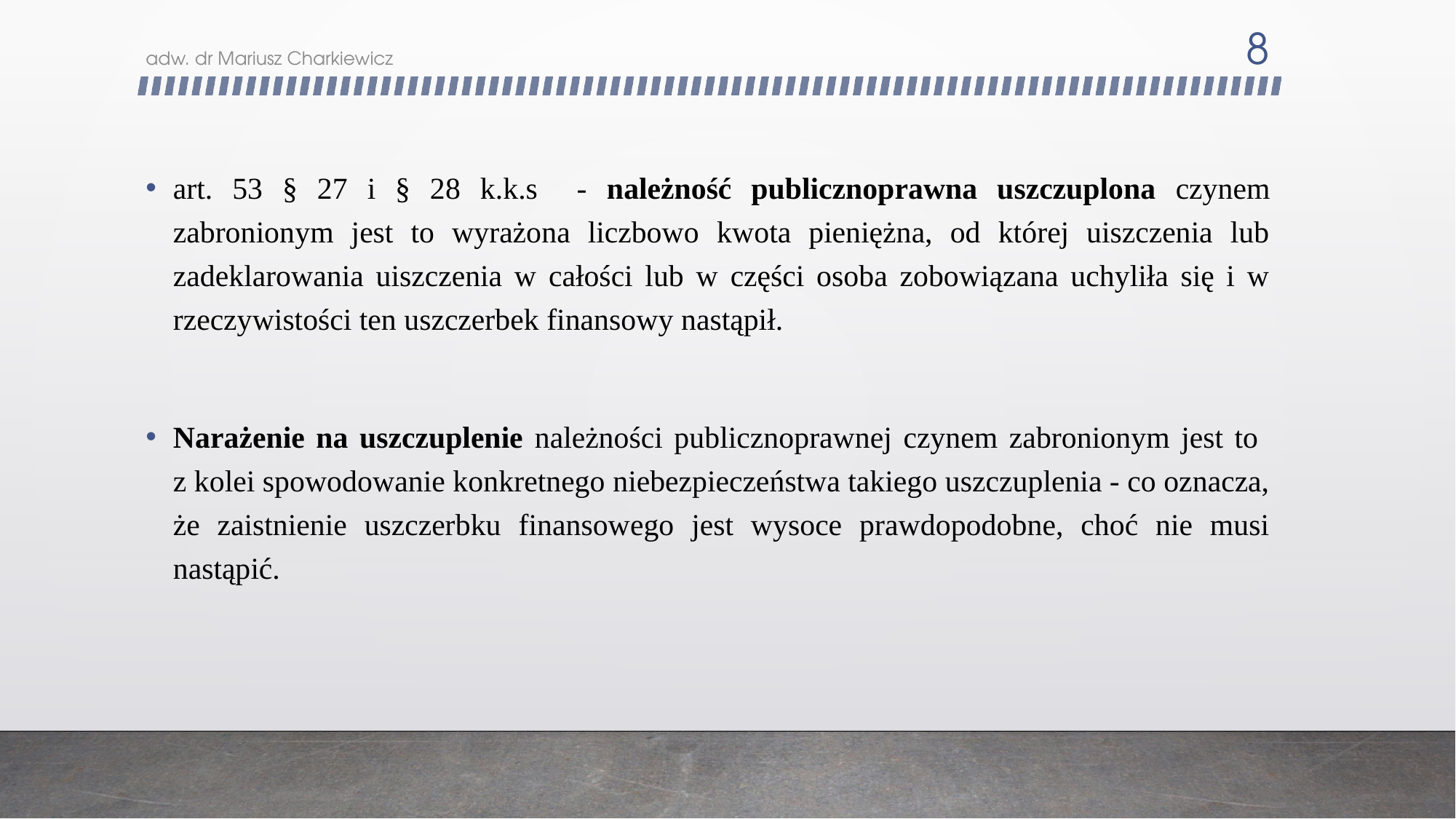

8
adw. dr Mariusz Charkiewicz
art. 53 § 27 i § 28 k.k.s  - należność publicznoprawna uszczuplona czynem zabronionym jest to wyrażona liczbowo kwota pieniężna, od której uiszczenia lub zadeklarowania uiszczenia w całości lub w części osoba zobowiązana uchyliła się i w rzeczywistości ten uszczerbek finansowy nastąpił.

Narażenie na uszczuplenie należności publicznoprawnej czynem zabronionym jest to
z kolei spowodowanie konkretnego niebezpieczeństwa takiego uszczuplenia - co oznacza, że zaistnienie uszczerbku finansowego jest wysoce prawdopodobne, choć nie musi nastąpić.